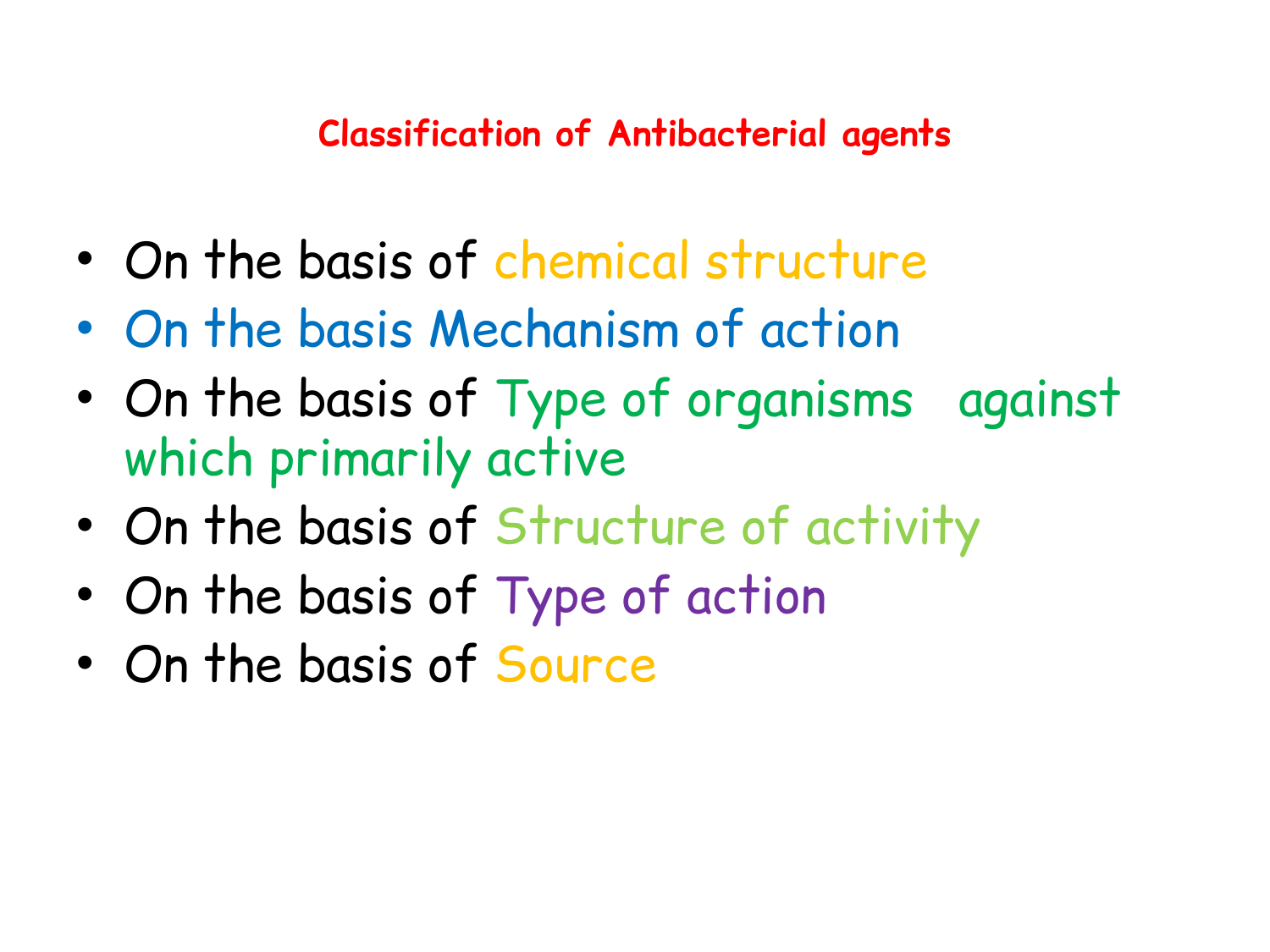

# Classification of Antibacterial agents
On the basis of chemical structure
On the basis Mechanism of action
On the basis of Type of organisms   against which primarily active
On the basis of Structure of activity
On the basis of Type of action
On the basis of Source